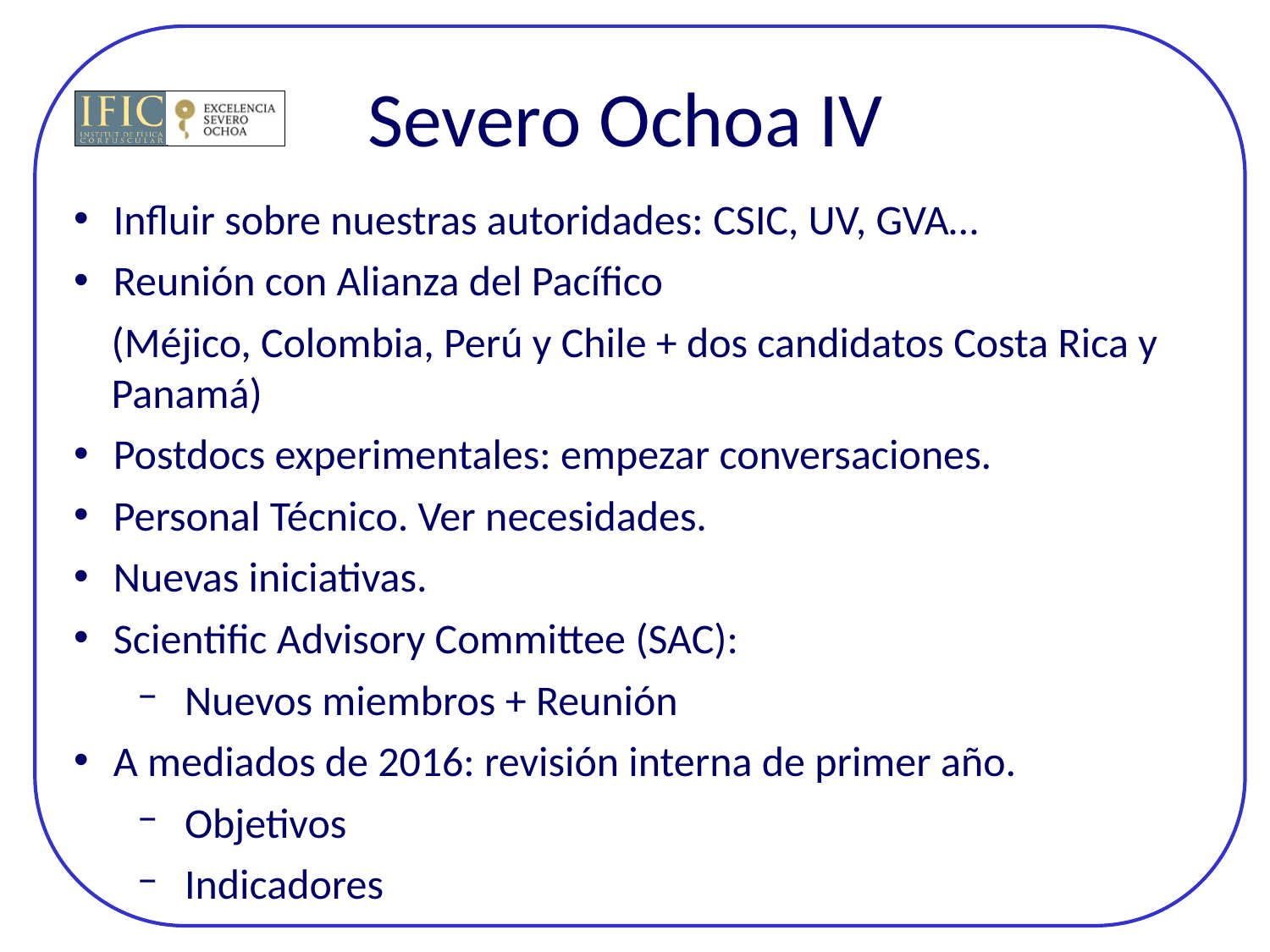

# Severo Ochoa IV
Influir sobre nuestras autoridades: CSIC, UV, GVA…
Reunión con Alianza del Pacífico
(Méjico, Colombia, Perú y Chile + dos candidatos Costa Rica y Panamá)
Postdocs experimentales: empezar conversaciones.
Personal Técnico. Ver necesidades.
Nuevas iniciativas.
Scientific Advisory Committee (SAC):
Nuevos miembros + Reunión
A mediados de 2016: revisión interna de primer año.
Objetivos
Indicadores